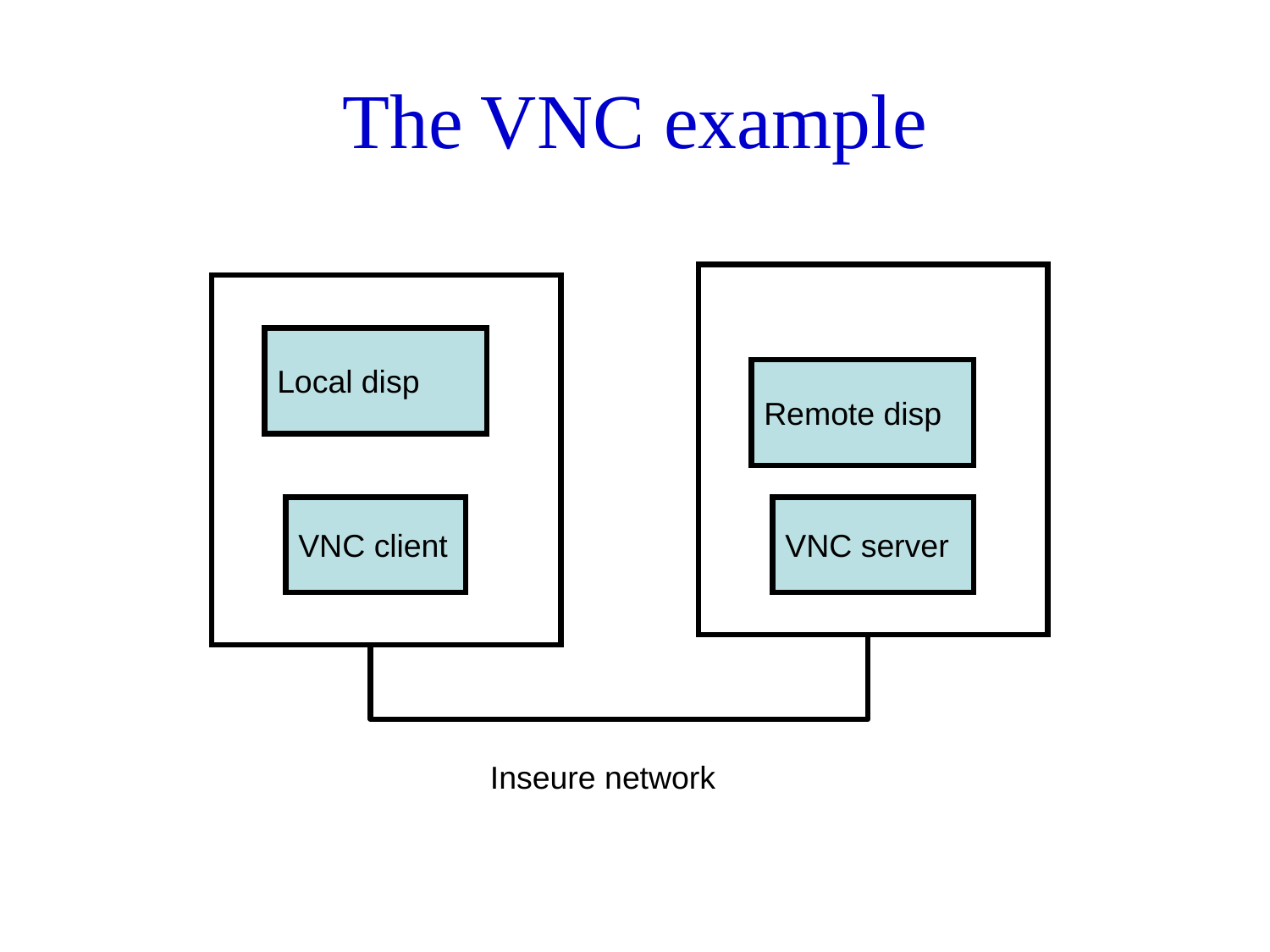

# The VNC example

Local disp
Remote disp
VNC client
VNC server

Inseure network